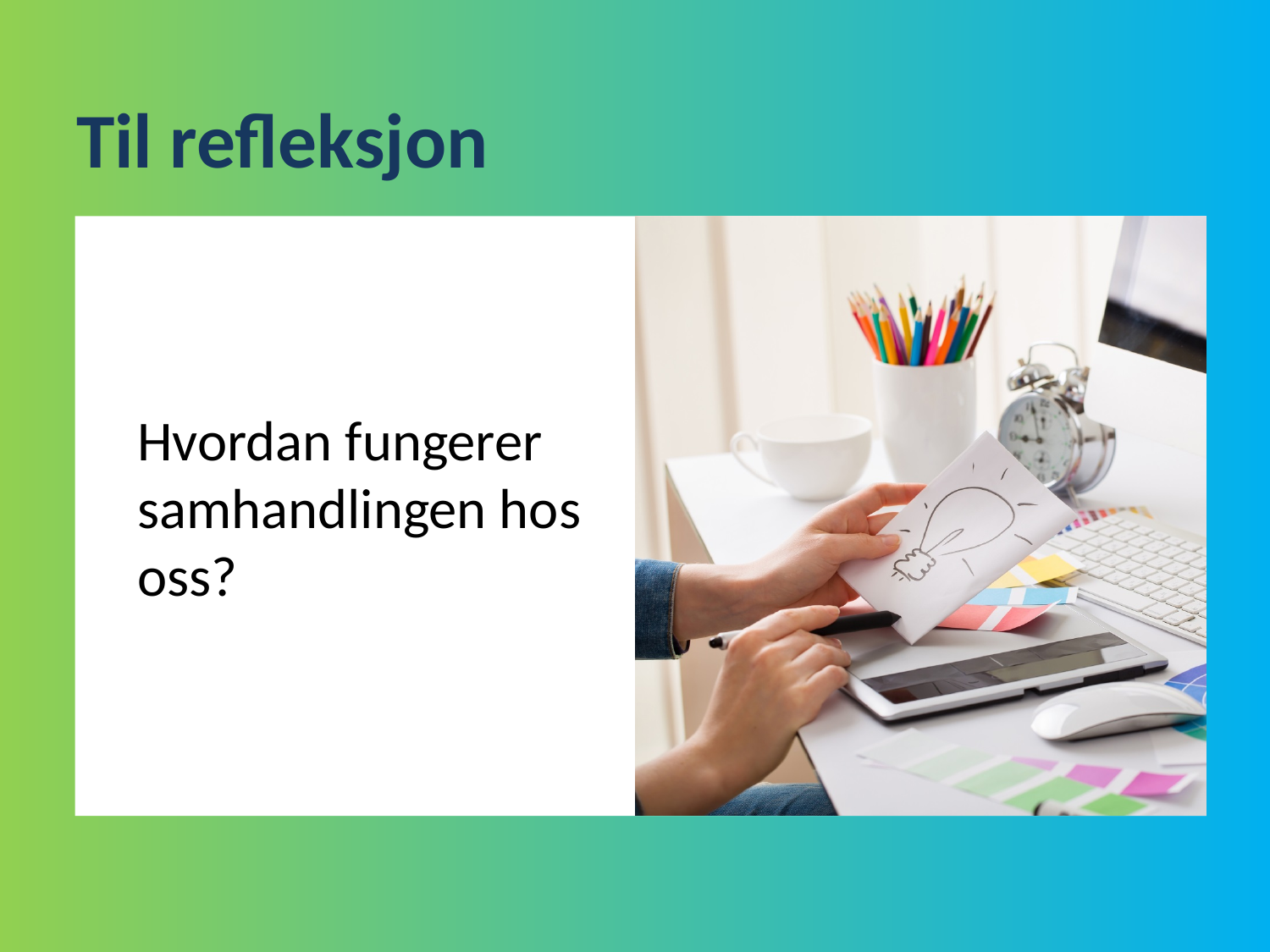

# Til refleksjon
Hvordan fungerer samhandlingen hos oss?